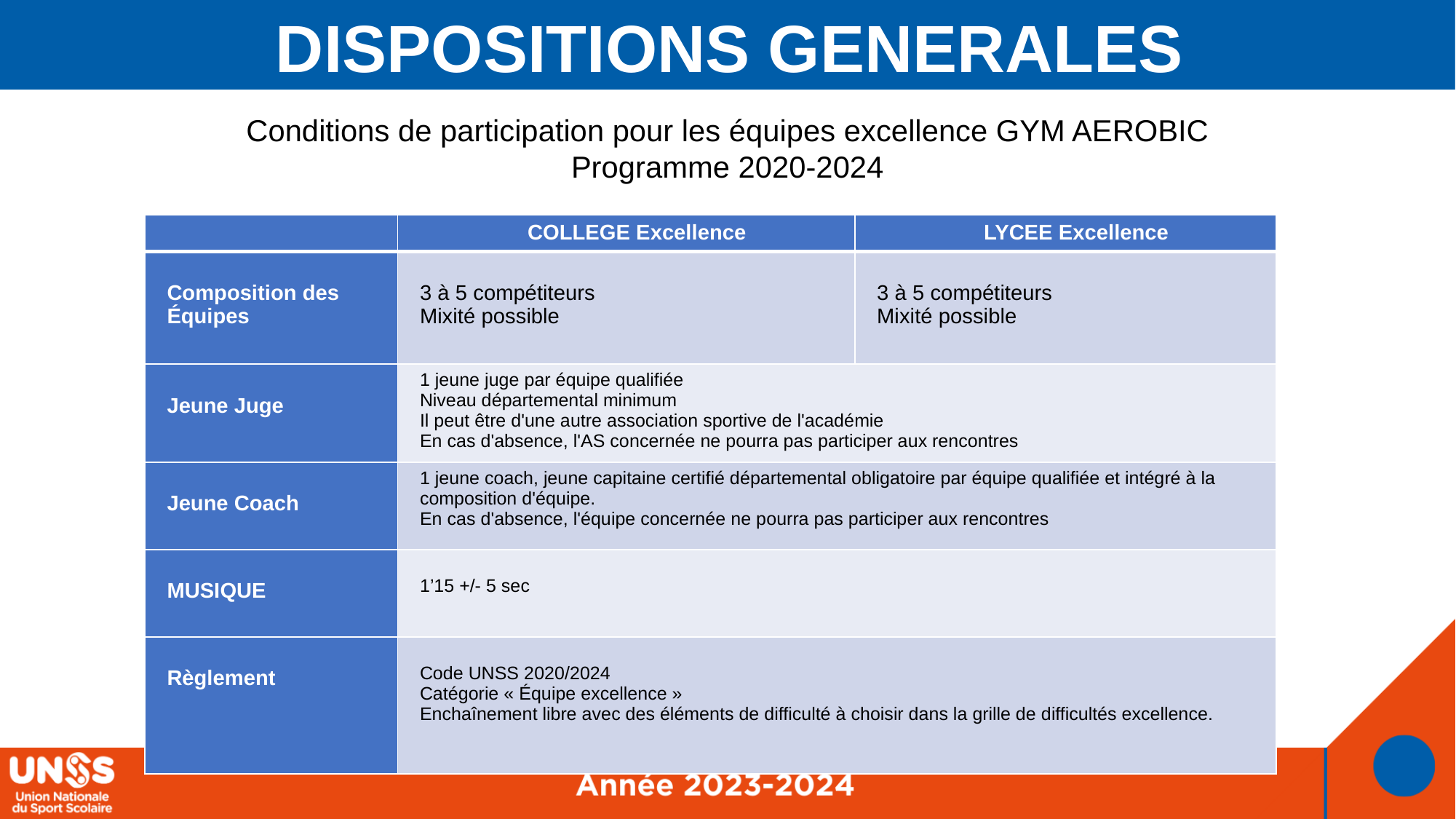

DISPOSITIONS GENERALES
Conditions de participation pour les équipes excellence GYM AEROBIC
Programme 2020-2024
|  | COLLEGE Excellence | LYCEE Excellence |
| --- | --- | --- |
| Composition des Équipes | 3 à 5 compétiteurs Mixité possible | 3 à 5 compétiteurs Mixité possible |
| Jeune Juge | 1 jeune juge par équipe qualifiée Niveau départemental minimum Il peut être d'une autre association sportive de l'académie En cas d'absence, l'AS concernée ne pourra pas participer aux rencontres |  |
| Jeune Coach | 1 jeune coach, jeune capitaine certifié départemental obligatoire par équipe qualifiée et intégré à la composition d'équipe. En cas d'absence, l'équipe concernée ne pourra pas participer aux rencontres |  |
| MUSIQUE | 1’15 +/- 5 sec |  |
| Règlement | Code UNSS 2020/2024 Catégorie « Équipe excellence » Enchaînement libre avec des éléments de difficulté à choisir dans la grille de difficultés excellence. |  |